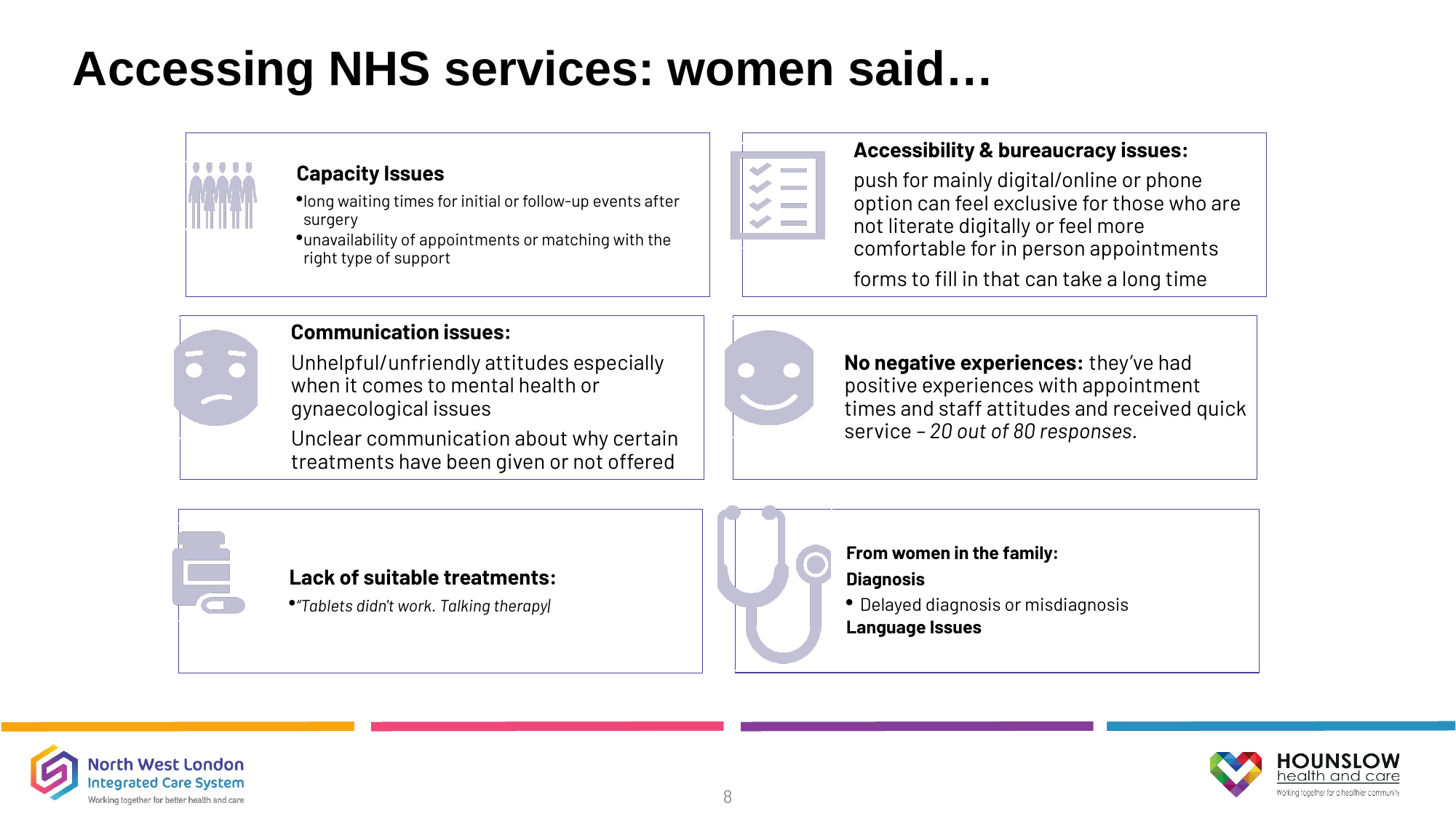

Accessing NHS services: women said…
Capacity Issues
long waiting times for initial or follow-up events after surgery
unavailability of appointments or matching with the right type of support
Accessibility & bureaucracy issues:
push for mainly digital/online or phone option can feel exclusive for those who are not literate digitally or feel more comfortable for in person appointments
forms to fill in that can take a long time
Communication issues:
Unhelpful/unfriendly attitudes especially when it comes to mental health or gynaecological issues
Unclear communication about why certain treatments have been given or not offered
No negative experiences: they’ve had positive experiences with appointment times and staff attitudes and received quick service – 20 out of 80 responses.
Lack of suitable treatments:
“Tablets didn't work. Talking therapy|
From women in the family:
Diagnosis
Delayed diagnosis or misdiagnosis
Language Issues
8